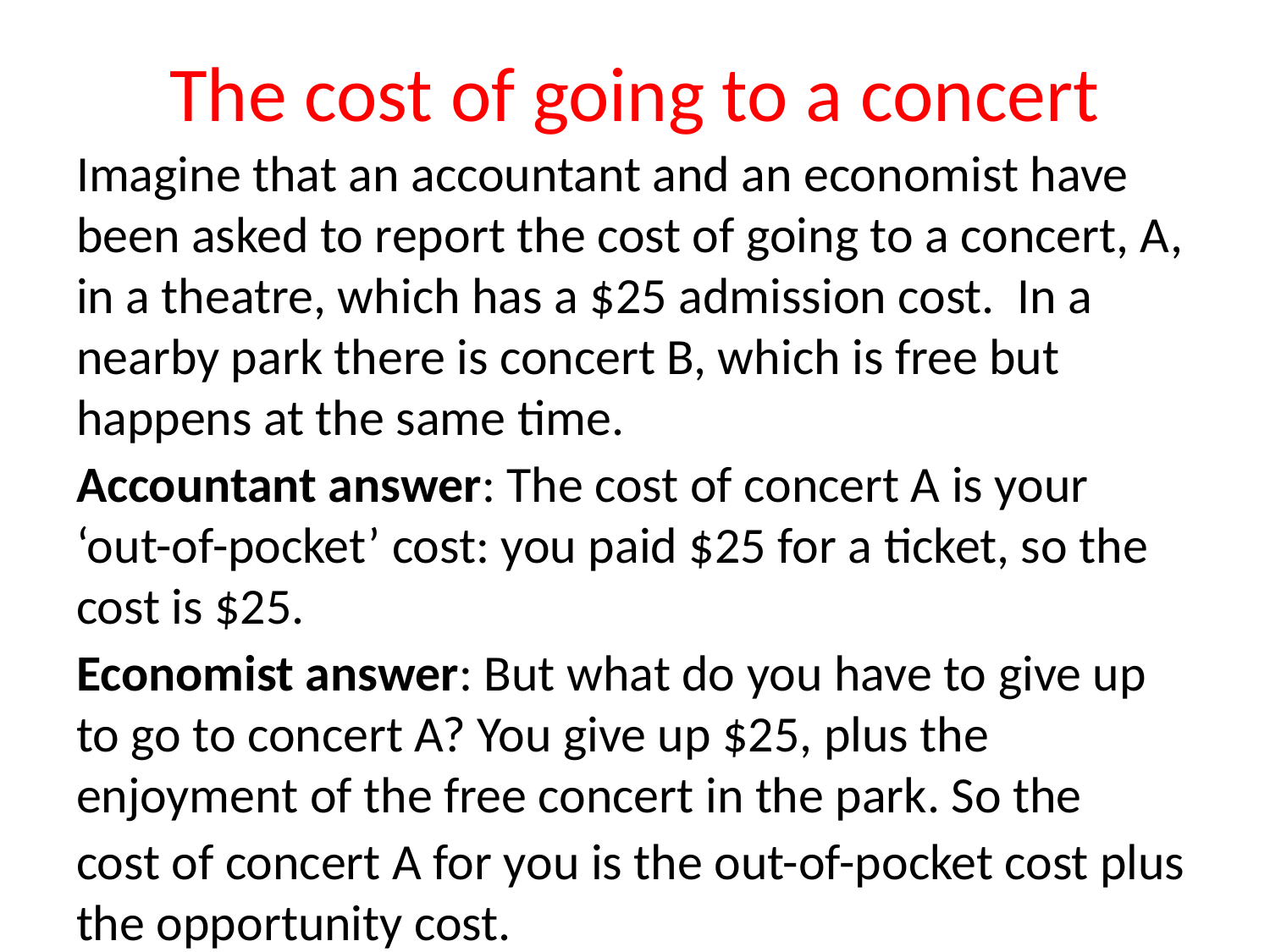

# The cost of going to a concert
Imagine that an accountant and an economist have been asked to report the cost of going to a concert, A, in a theatre, which has a $25 admission cost.  In a nearby park there is concert B, which is free but happens at the same time.
Accountant answer: The cost of concert A is your ‘out-of-pocket’ cost: you paid $25 for a ticket, so the cost is $25.
Economist answer: But what do you have to give up to go to concert A? You give up $25, plus the enjoyment of the free concert in the park. So the
cost of concert A for you is the out-of-pocket cost plus the opportunity cost.